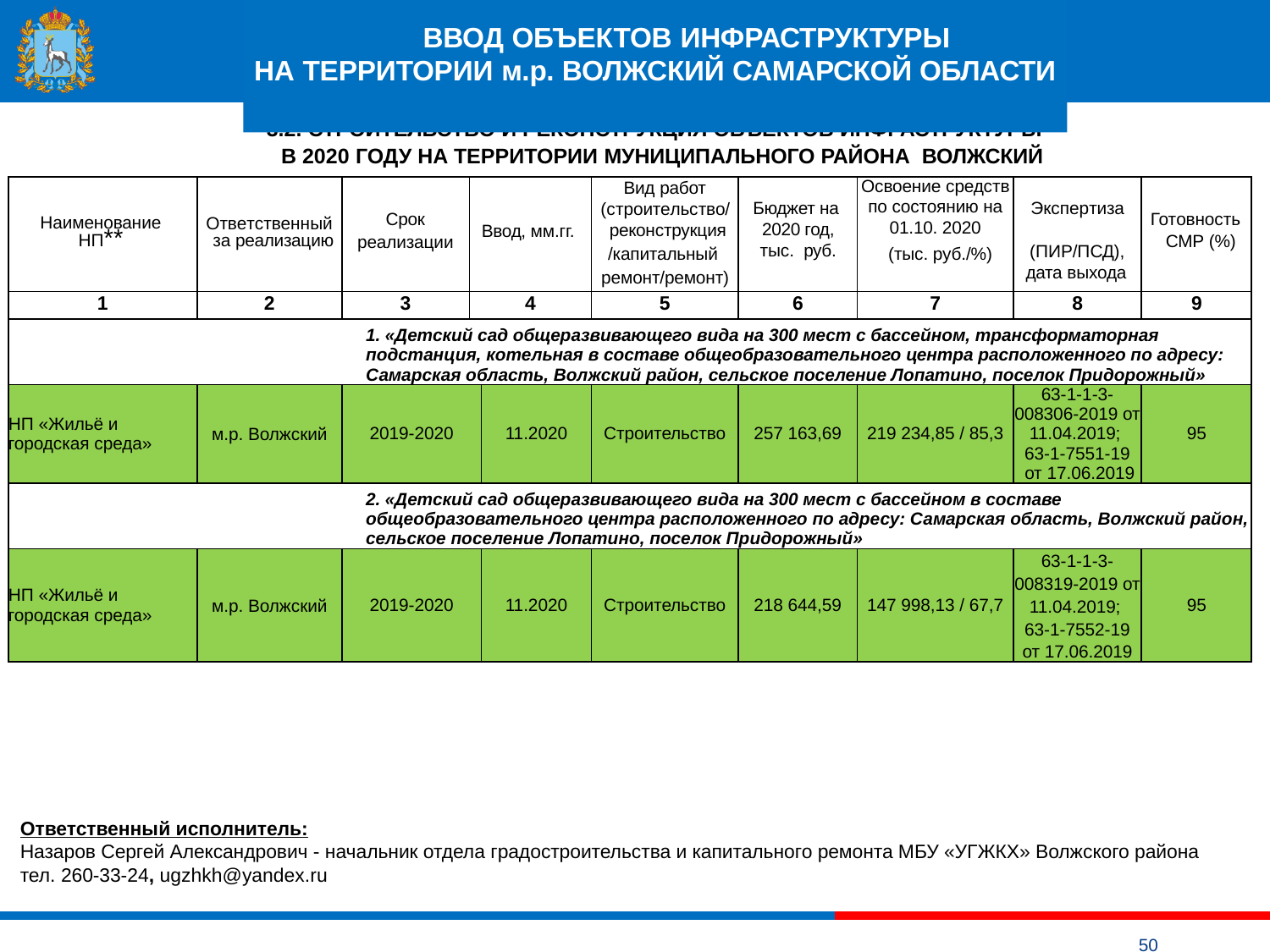

# ВВОД ОБЪЕКТОВ ИНФРАСТРУКТУРЫ НА ТЕРРИТОРИИ м.р. ВОЛЖСКИЙ САМАРСКОЙ ОБЛАСТИ
3.2. СТРОИТЕЛЬСТВО И РЕКОНСТРУКЦИЯ ОБЪЕКТОВ ИНФРАСТРУКТУРЫ
      В 2020 ГОДУ НА ТЕРРИТОРИИ МУНИЦИПАЛЬНОГО РАЙОНА  ВОЛЖСКИЙ
| Наименование НП\*\* | Ответственный за реализацию | Срок реализации | Ввод, мм.гг. |  | Вид работ (строительство/ реконструкция /капитальный ремонт/ремонт) | Бюджет на 2020 год, тыс. руб. | Освоение средств по состоянию на 01.10. 2020 (тыс. руб./%) | Экспертиза (ПИР/ПСД), дата выхода | Готовность СМР (%) |
| --- | --- | --- | --- | --- | --- | --- | --- | --- | --- |
| 1 | 2 | 3 | 4 |  | 5 | 6 | 7 | 8 | 9 |
| 1. «Детский сад общеразвивающего вида на 300 мест с бассейном, трансформаторная подстанция, котельная в составе общеобразовательного центра расположенного по адресу: Самарская область, Волжский район, сельское поселение Лопатино, поселок Придорожный» |  |  |  |  |  |  |  |  |  |
| НП «Жильё и городская среда» | м.р. Волжский | 2019-2020 |  | 11.2020 | Строительство | 257 163,69 | 219 234,85 / 85,3 | 63-1-1-3-008306-2019 от 11.04.2019; 63-1-7551-19 от 17.06.2019 | 95 |
| 2. «Детский сад общеразвивающего вида на 300 мест с бассейном в составе общеобразовательного центра расположенного по адресу: Самарская область, Волжский район, сельское поселение Лопатино, поселок Придорожный» |  |  |  |  |  |  |  |  |  |
| НП «Жильё и городская среда» | м.р. Волжский | 2019-2020 |  | 11.2020 | Строительство | 218 644,59 | 147 998,13 / 67,7 | 63-1-1-3-008319-2019 от 11.04.2019; 63-1-7552-19 от 17.06.2019 | 95 |
Ответственный исполнитель:
Назаров Сергей Александрович - начальник отдела градостроительства и капитального ремонта МБУ «УГЖКХ» Волжского района тел. 260-33-24, ugzhkh@yandex.ru
50